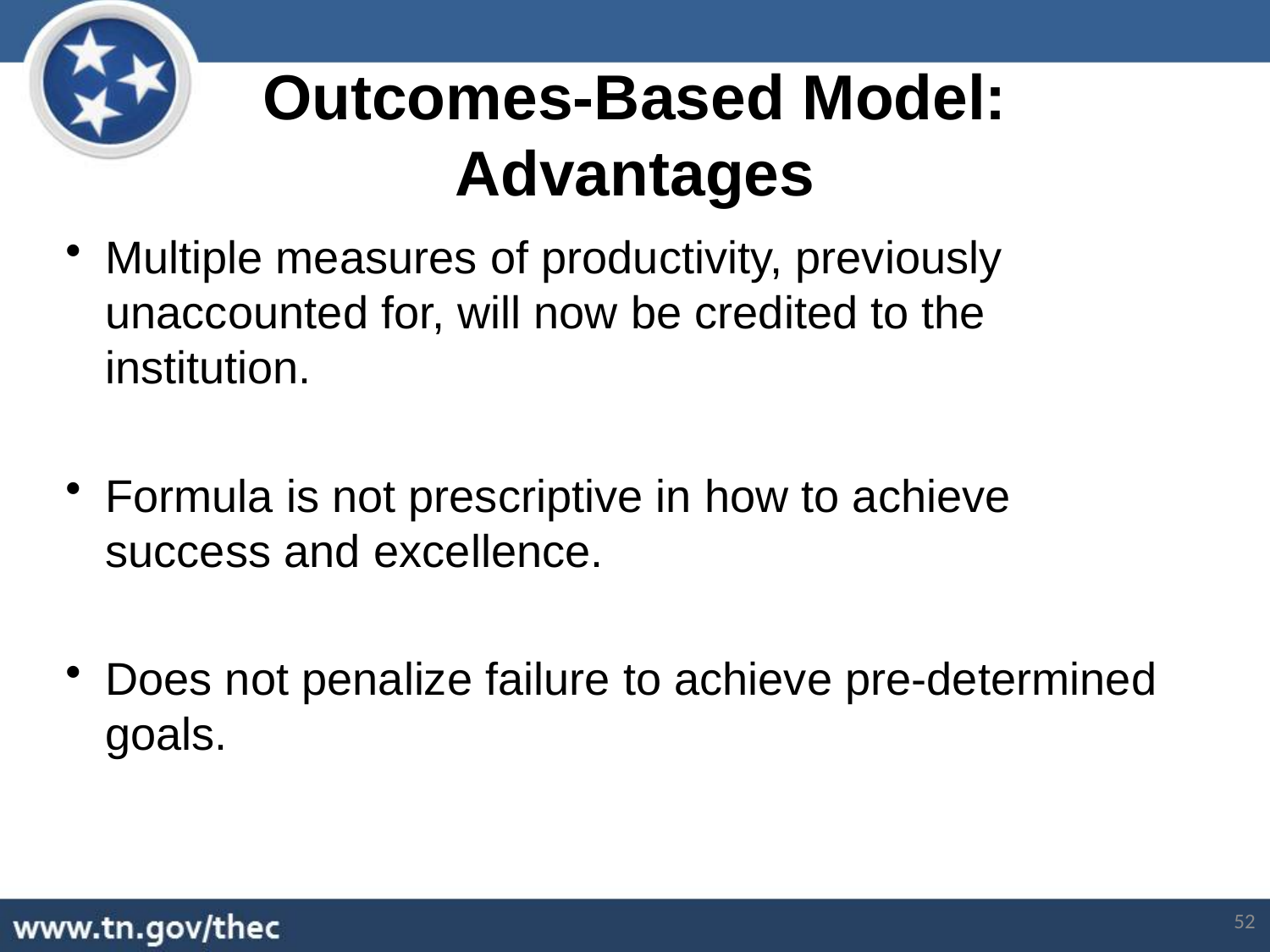

Outcomes-Based Model:
Advantages
Multiple measures of productivity, previously unaccounted for, will now be credited to the institution.

Formula is not prescriptive in how to achieve success and excellence.

Does not penalize failure to achieve pre-determined goals.

52